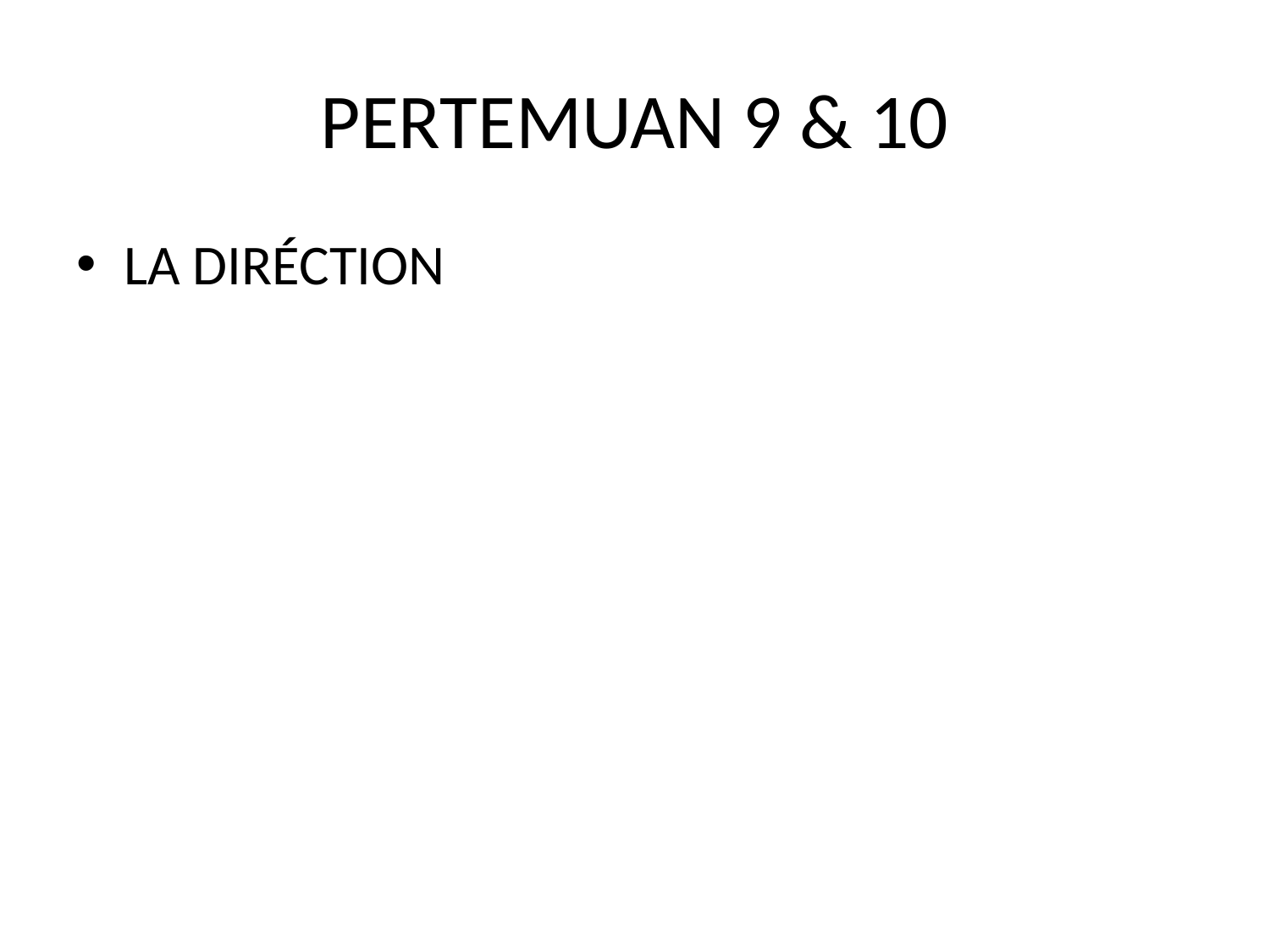

# PERTEMUAN 9 & 10
LA DIRÉCTION